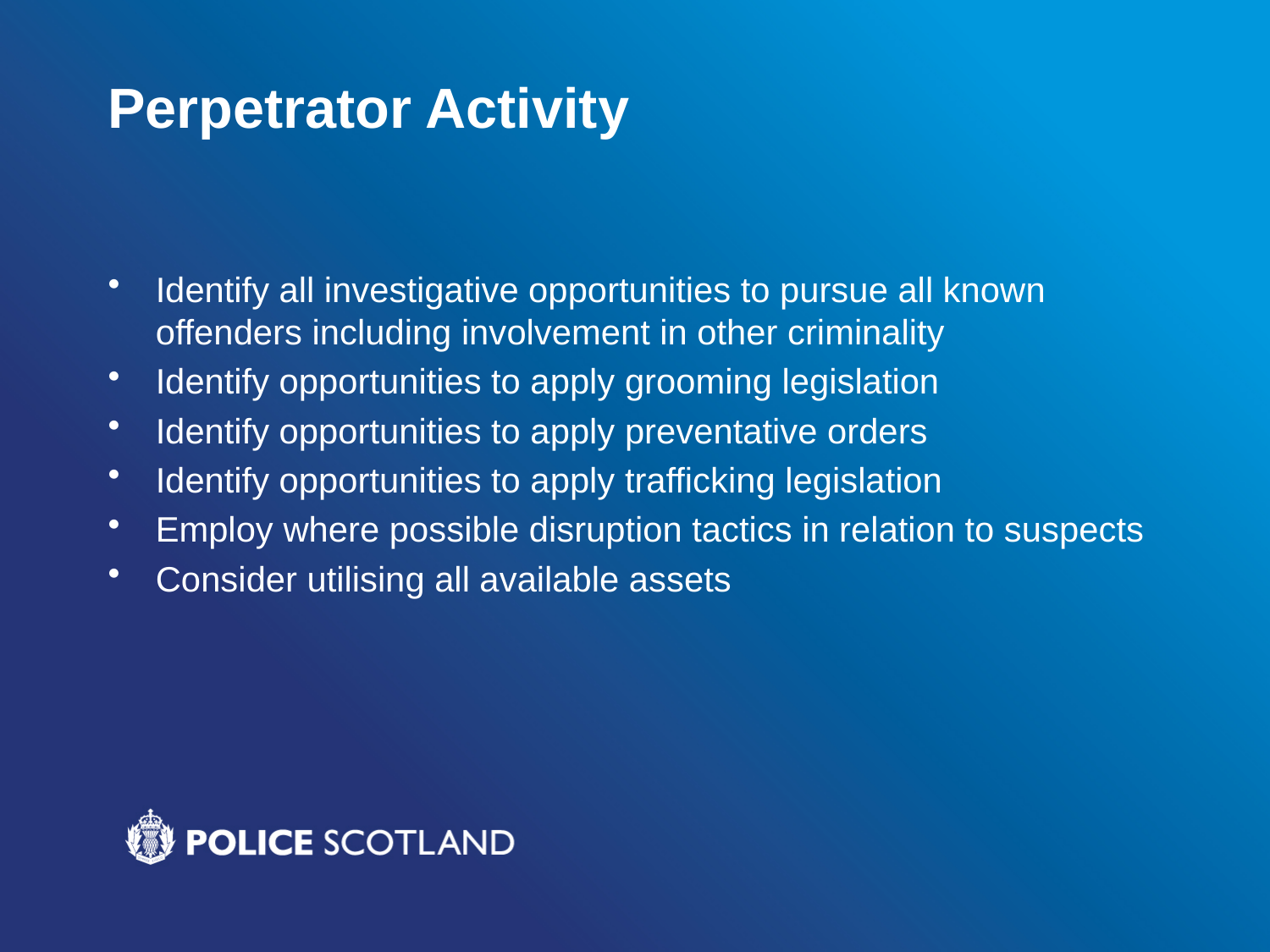

# Perpetrator Activity

Identify all investigative opportunities to pursue all known offenders including involvement in other criminality
Identify opportunities to apply grooming legislation
Identify opportunities to apply preventative orders
Identify opportunities to apply trafficking legislation
Employ where possible disruption tactics in relation to suspects
Consider utilising all available assets